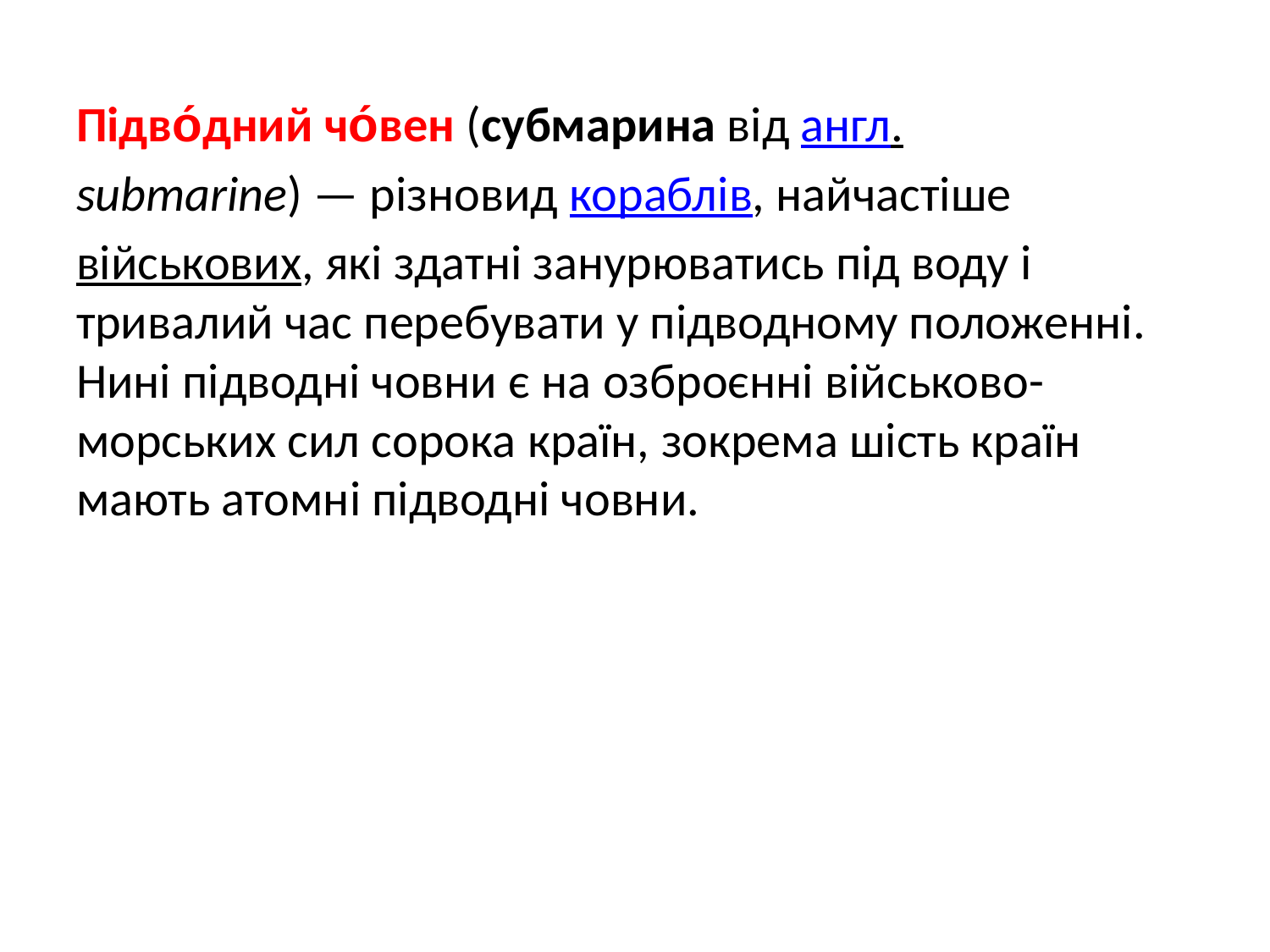

Підво́дний чо́вен (субмарина від англ.
submarine) — різновид кораблів, найчастіше
військових, які здатні занурюватись під воду і тривалий час перебувати у підводному положенні. Нині підводні човни є на озброєнні військово-морських сил сорока країн, зокрема шість країн мають атомні підводні човни.